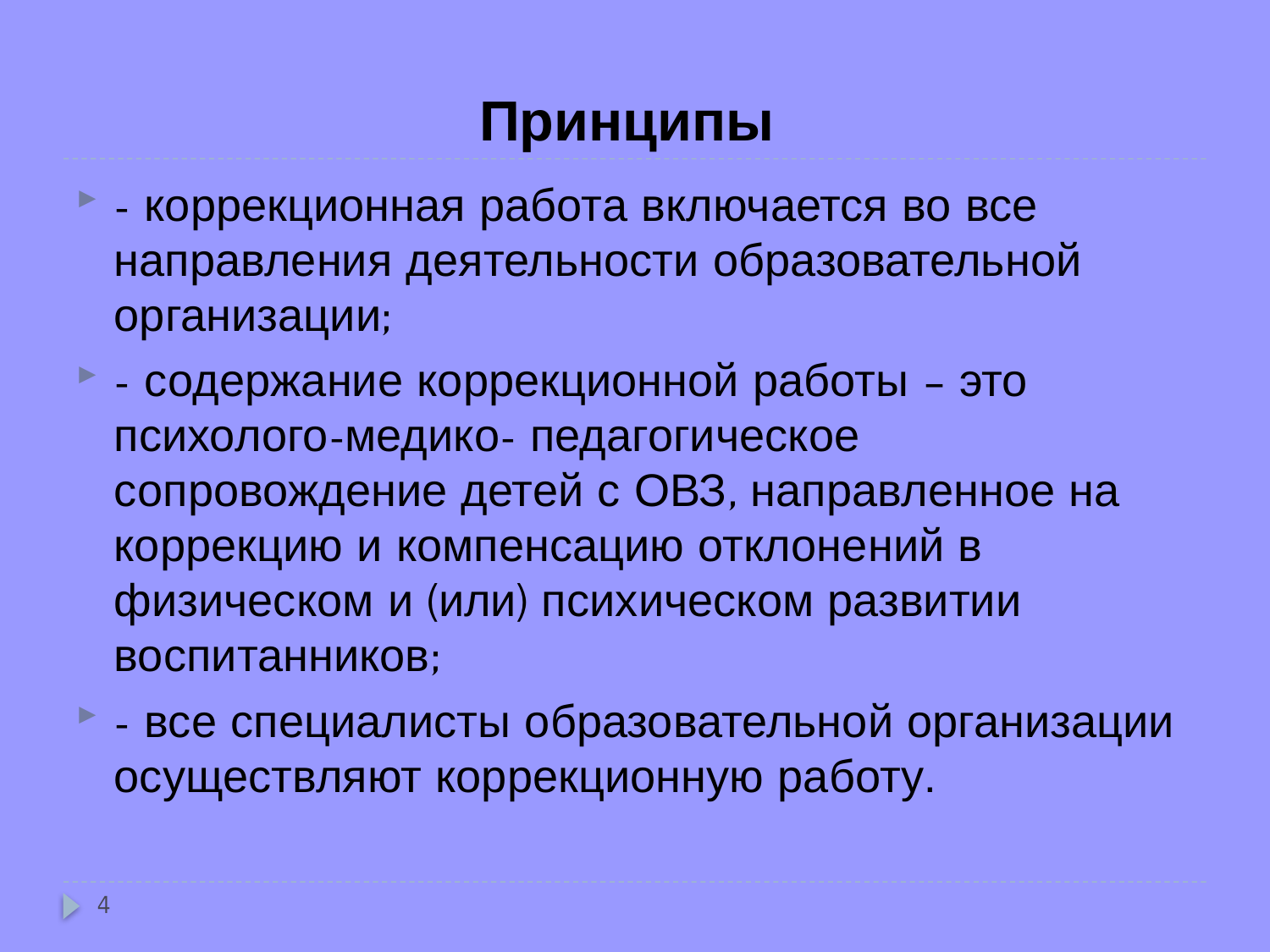

# Принципы
- коррекционная работа включается во все направления деятельности образовательной организации;
- содержание коррекционной работы – это психолого-медико- педагогическое сопровождение детей с ОВЗ, направленное на коррекцию и компенсацию отклонений в физическом и (или) психическом развитии воспитанников;
- все специалисты образовательной организации осуществляют коррекционную работу.
4